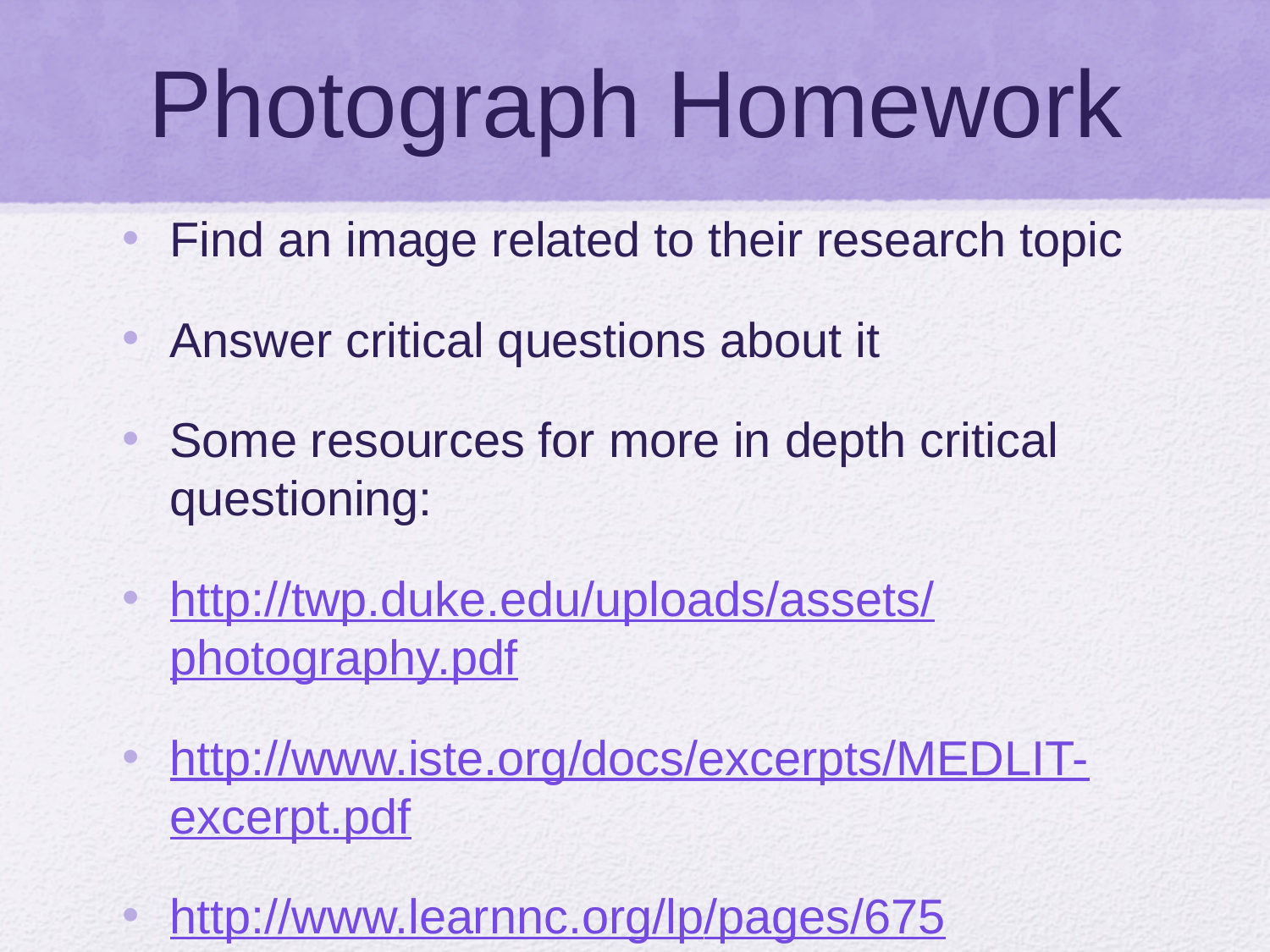

# Photograph Homework
Find an image related to their research topic
Answer critical questions about it
Some resources for more in depth critical questioning:
http://twp.duke.edu/uploads/assets/photography.pdf
http://www.iste.org/docs/excerpts/MEDLIT-excerpt.pdf
http://www.learnnc.org/lp/pages/675